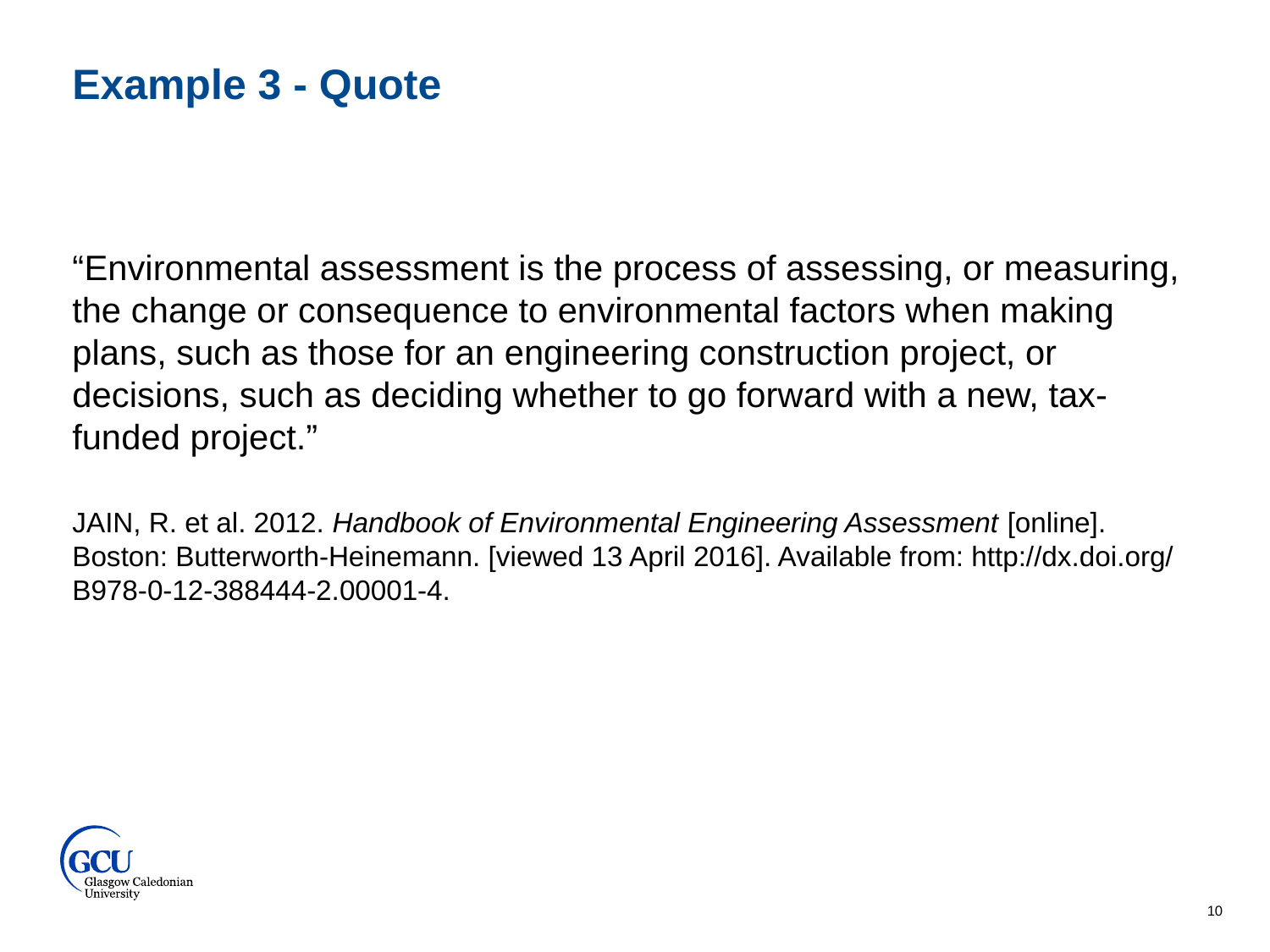

Example 3 - Quote
“Environmental assessment is the process of assessing, or measuring, the change or consequence to environmental factors when making plans, such as those for an engineering construction project, or decisions, such as deciding whether to go forward with a new, tax-funded project.”
JAIN, R. et al. 2012. Handbook of Environmental Engineering Assessment [online]. Boston: Butterworth-Heinemann. [viewed 13 April 2016]. Available from: http://dx.doi.org/ B978-0-12-388444-2.00001-4.